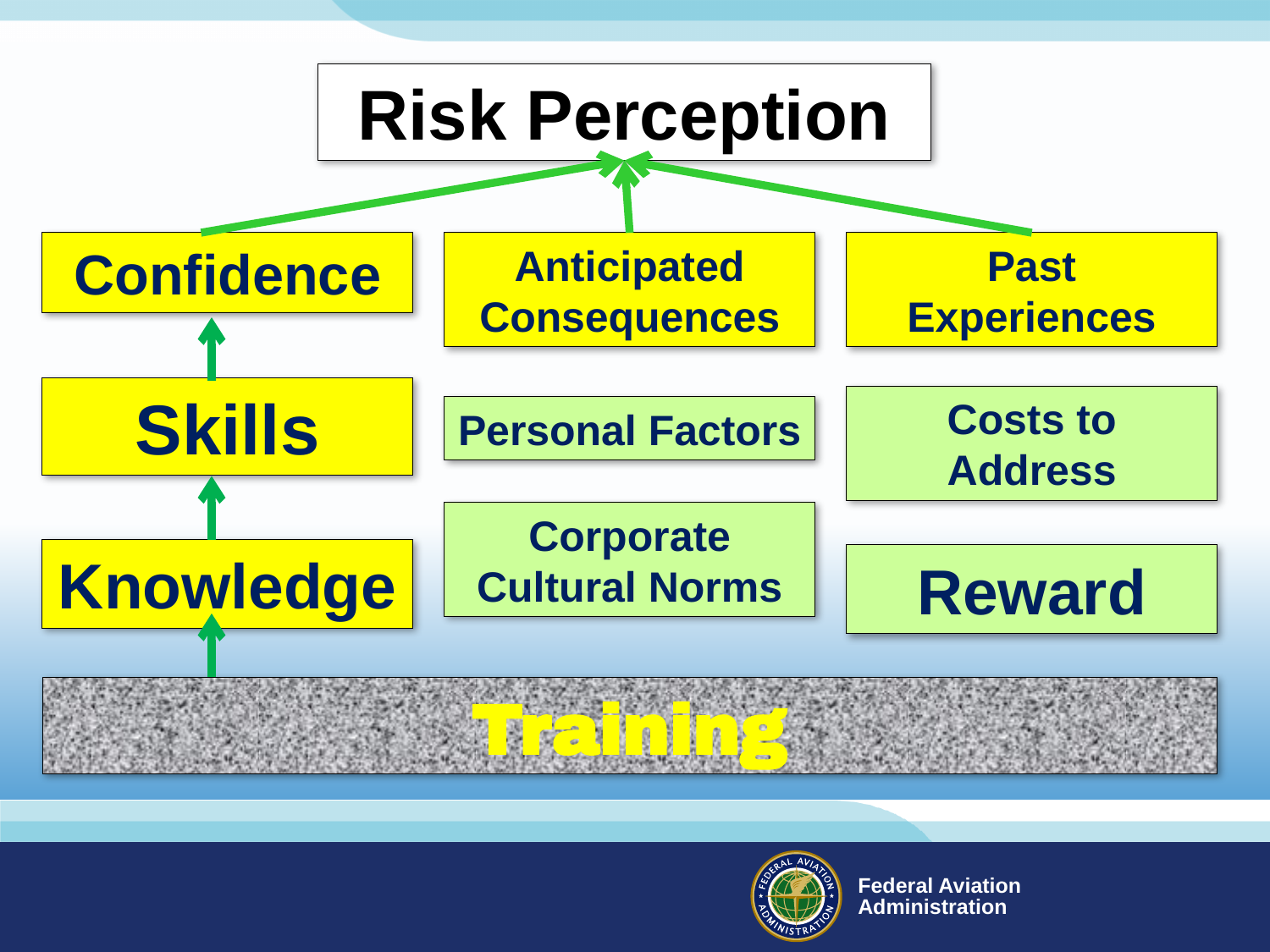

Risk Perception
Confidence
Anticipated Consequences
Past Experiences
Skills
Costs to Address
Personal Factors
Corporate Cultural Norms
Knowledge
Reward
Training